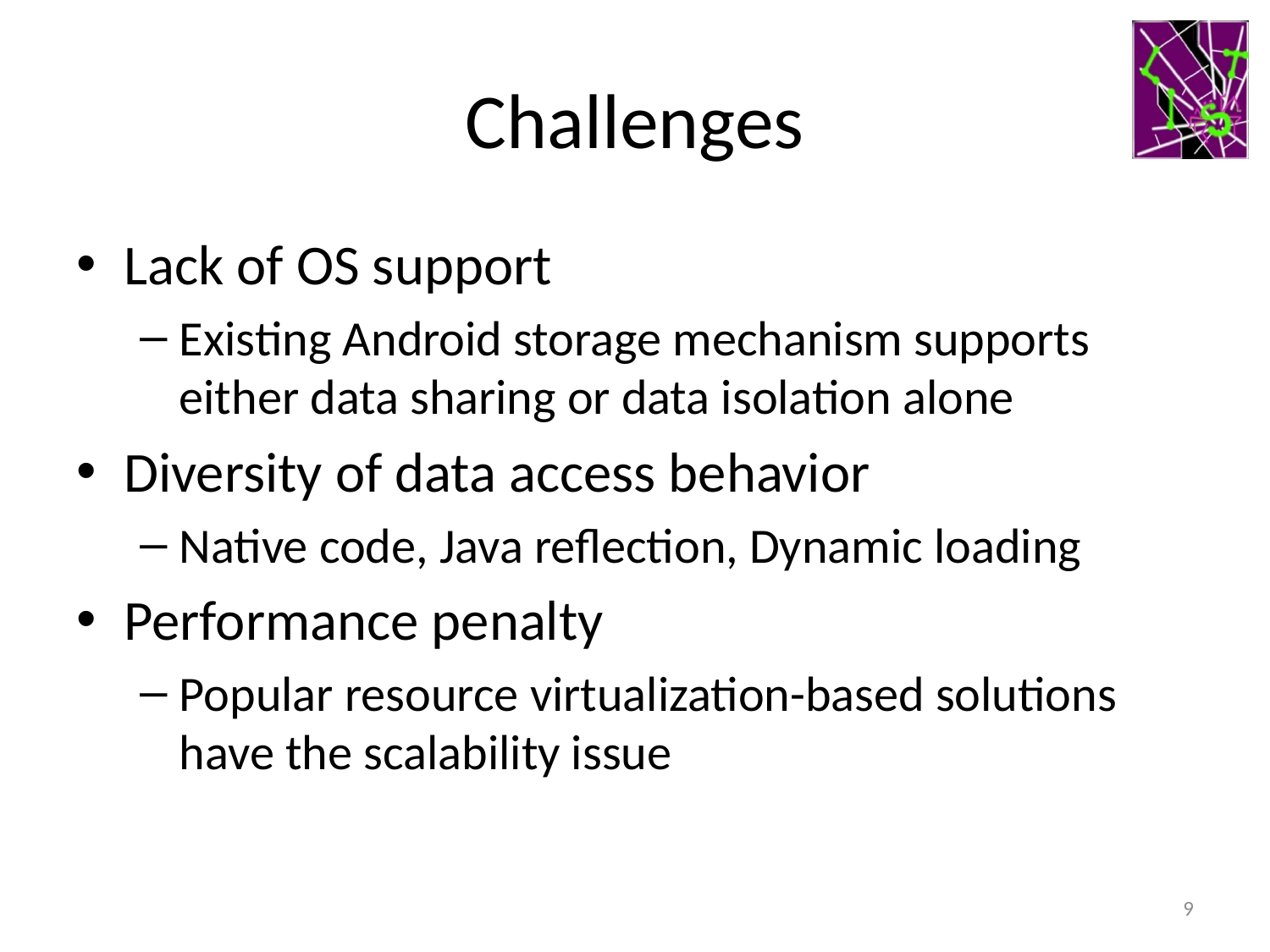

# Challenges
Lack of OS support
Existing Android storage mechanism supports either data sharing or data isolation alone
Diversity of data access behavior
Native code, Java reflection, Dynamic loading
Performance penalty
Popular resource virtualization-based solutions have the scalability issue

9